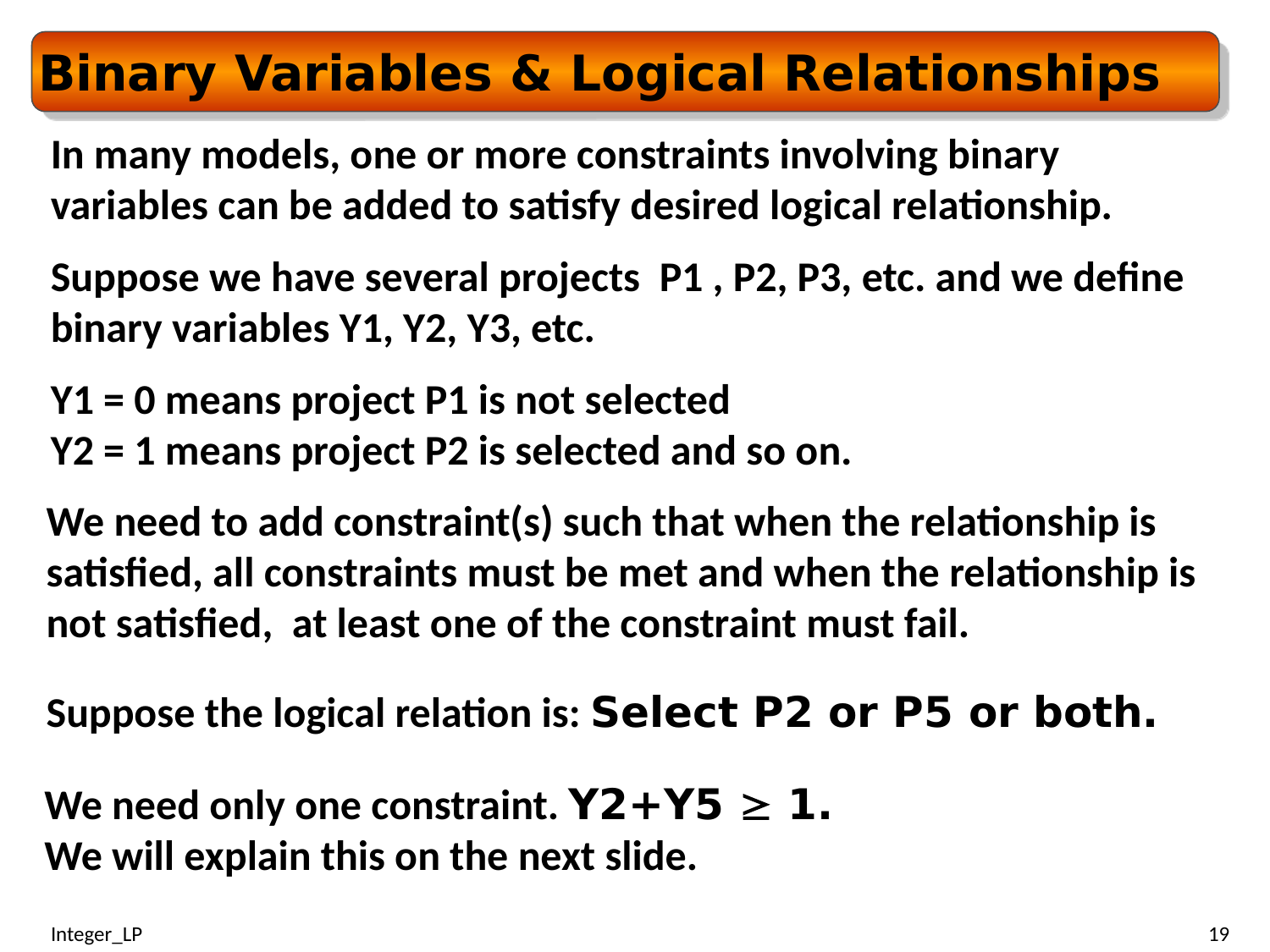

Binary Variables & Logical Relationships
In many models, one or more constraints involving binary variables can be added to satisfy desired logical relationship.

Suppose we have several projects  P1 , P2, P3, etc. and we define binary variables Y1, Y2, Y3, etc.

Y1 = 0 means project P1 is not selected
Y2 = 1 means project P2 is selected and so on.
We need to add constraint(s) such that when the relationship is satisfied, all constraints must be met and when the relationship is not satisfied,  at least one of the constraint must fail.
Suppose the logical relation is: Select P2 or P5 or both.
We need only one constraint. Y2+Y5 ≥ 1.
We will explain this on the next slide.
Integer_LP
19